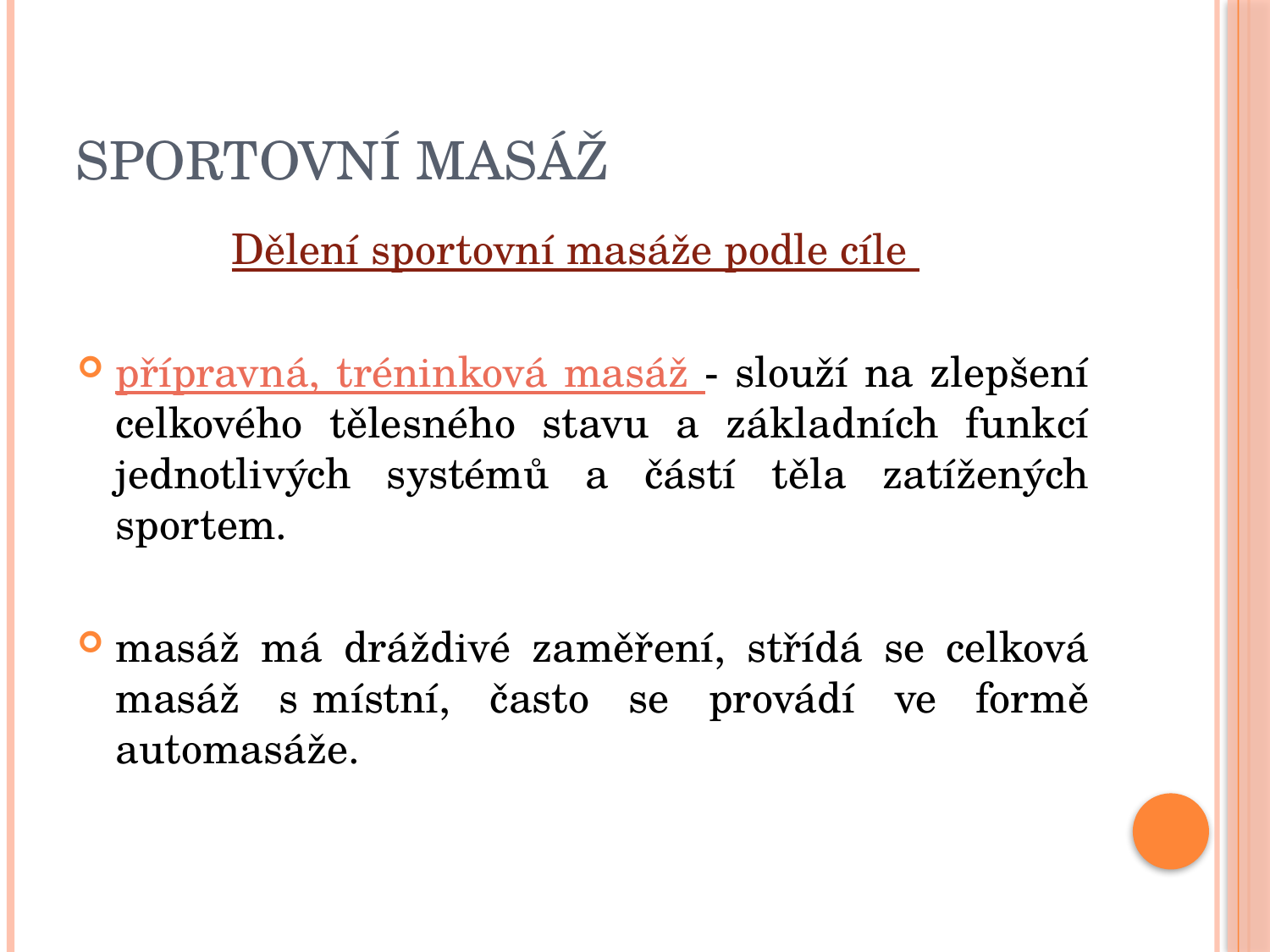

# SPORTOVNÍ MASÁŽ
             Dělení sportovní masáže podle cíle

přípravná, tréninková masáž - slouží na zlepšení celkového tělesného stavu a základních funkcí jednotlivých systémů a částí těla zatížených sportem.

masáž má dráždivé zaměření, střídá se celková masáž s místní, často se provádí ve formě automasáže.